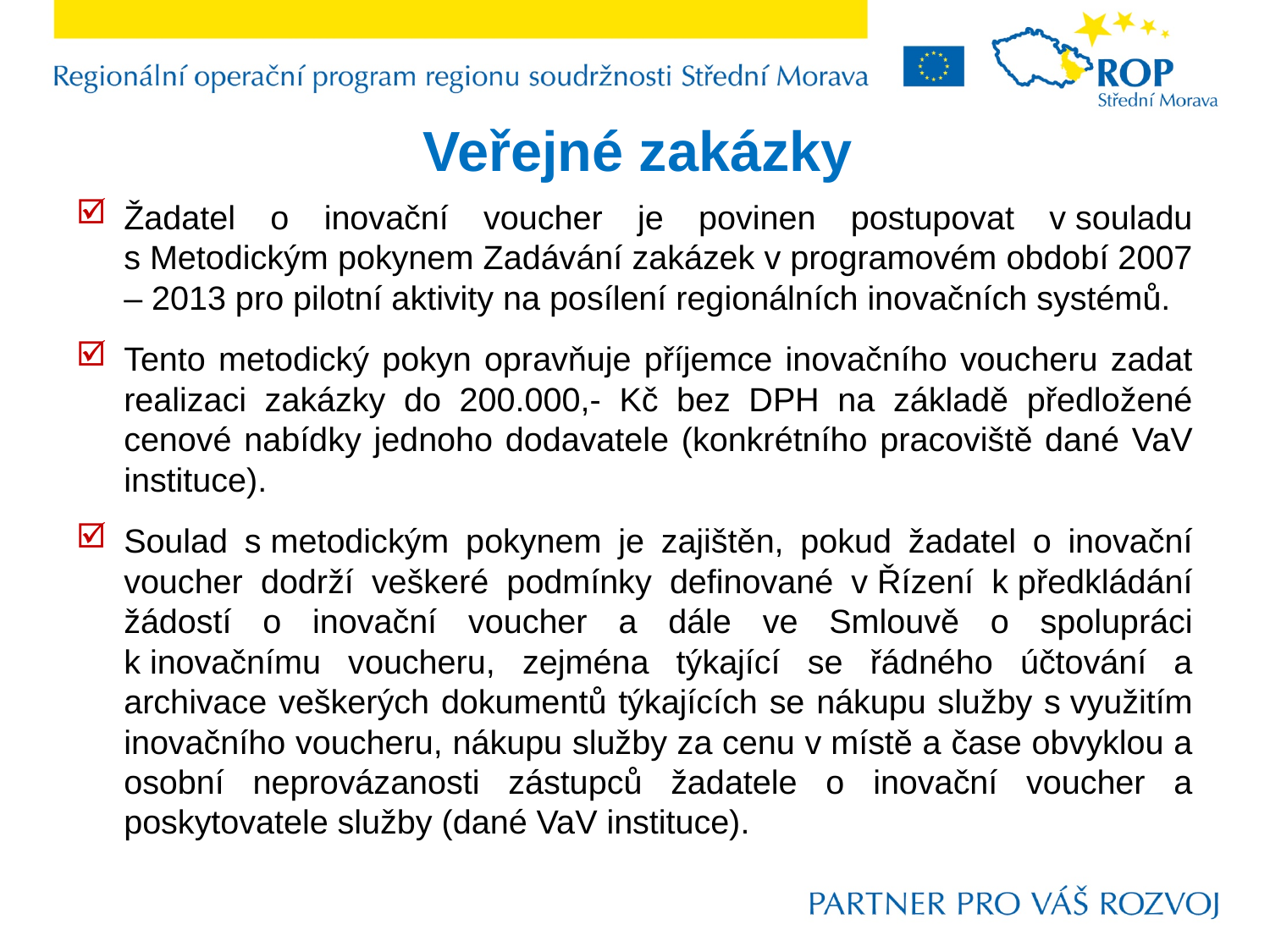

# Veřejné zakázky

Žadatel o inovační voucher je povinen postupovat v souladu s Metodickým pokynem Zadávání zakázek v programovém období 2007 – 2013 pro pilotní aktivity na posílení regionálních inovačních systémů.
Tento metodický pokyn opravňuje příjemce inovačního voucheru zadat realizaci zakázky do 200.000,- Kč bez DPH na základě předložené cenové nabídky jednoho dodavatele (konkrétního pracoviště dané VaV instituce).
Soulad s metodickým pokynem je zajištěn, pokud žadatel o inovační voucher dodrží veškeré podmínky definované v Řízení k předkládání žádostí o inovační voucher a dále ve Smlouvě o spolupráci k inovačnímu voucheru, zejména týkající se řádného účtování a archivace veškerých dokumentů týkajících se nákupu služby s využitím inovačního voucheru, nákupu služby za cenu v místě a čase obvyklou a osobní neprovázanosti zástupců žadatele o inovační voucher a poskytovatele služby (dané VaV instituce).